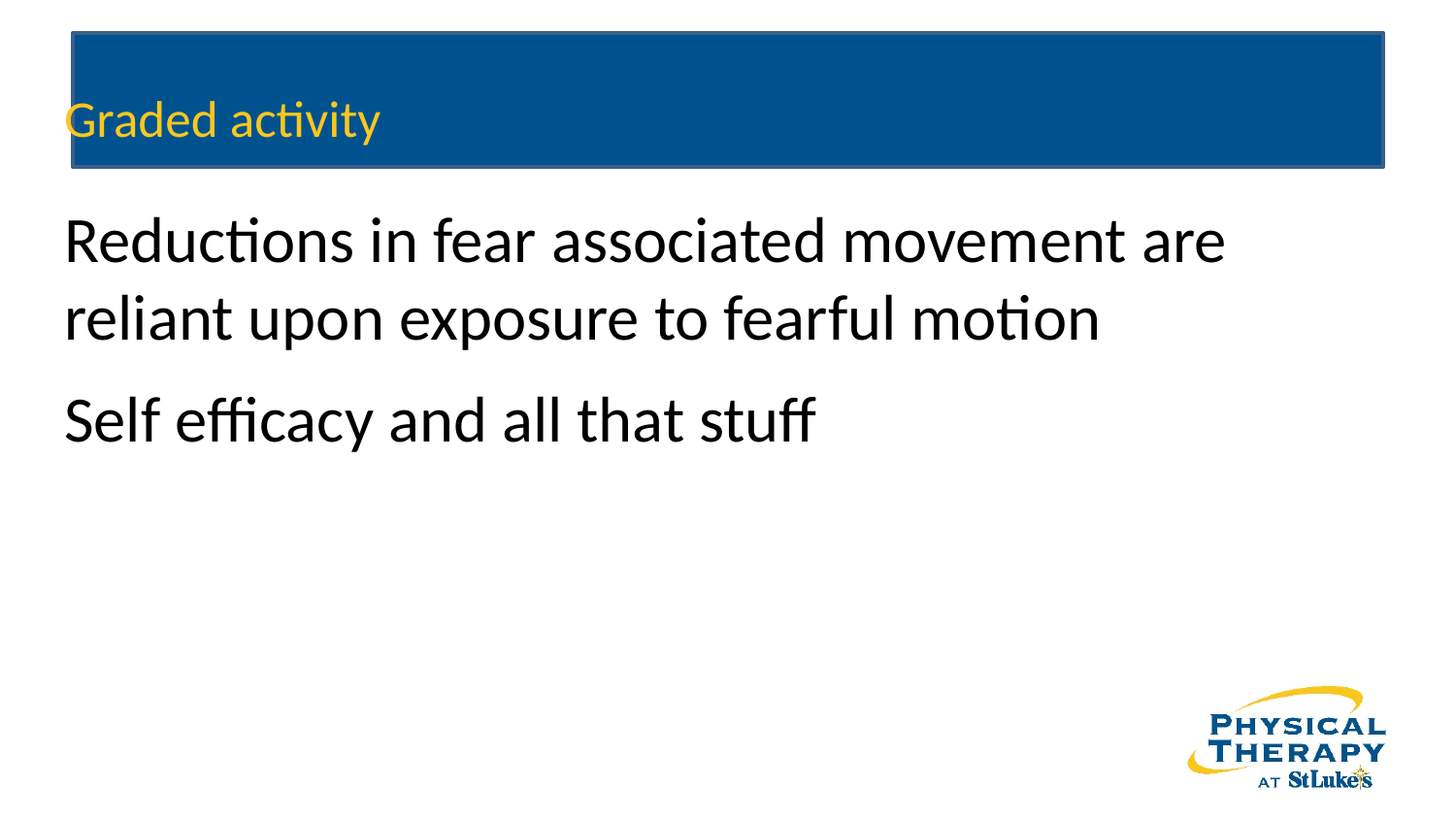

# Graded activity
Reductions in fear associated movement are reliant upon exposure to fearful motion
Self efficacy and all that stuff